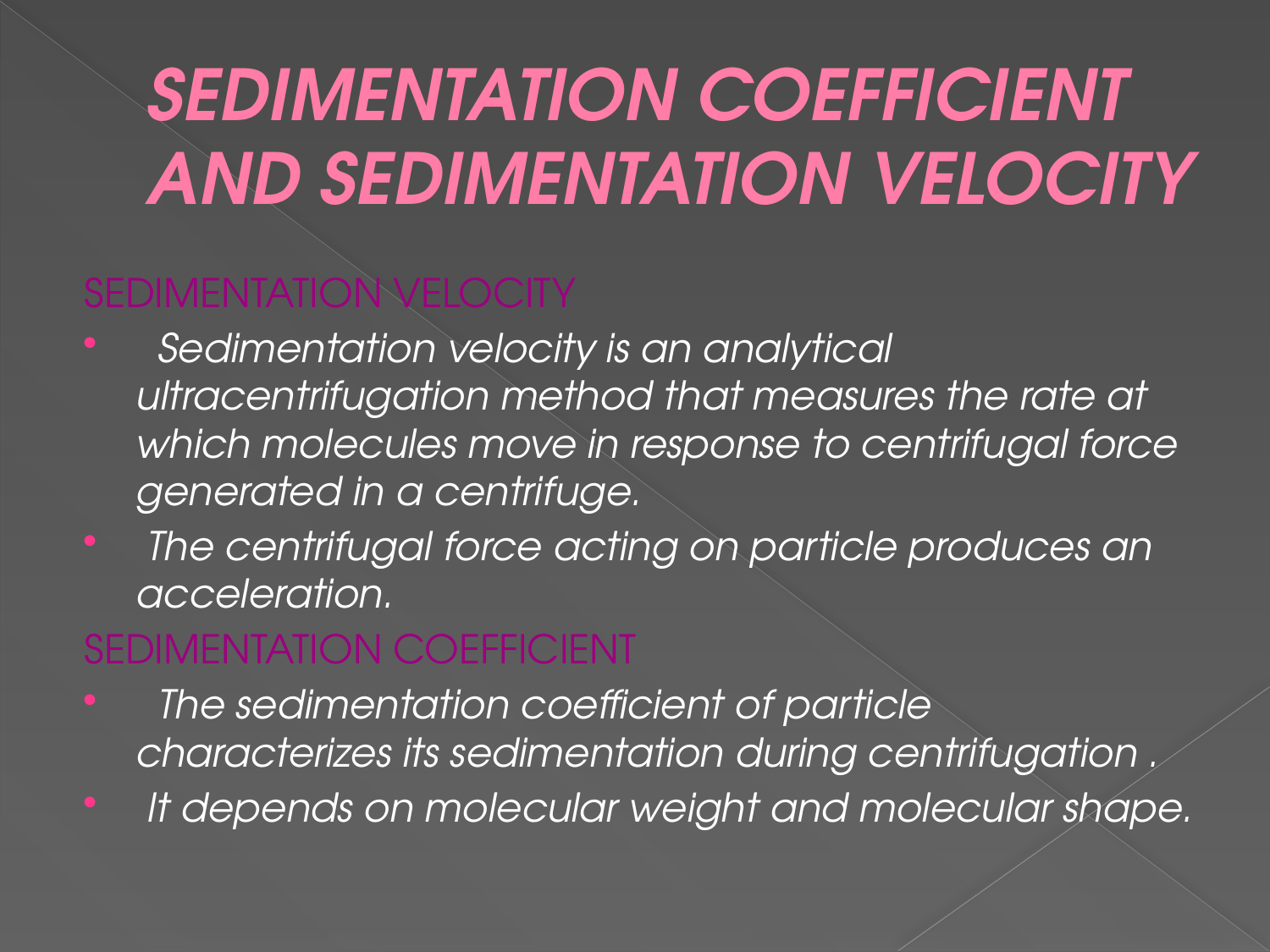

# SEDIMENTATION COEFFICIENT AND SEDIMENTATION VELOCITY
SEDIMENTATION VELOCITY
  Sedimentation velocity is an analytical ultracentrifugation method that measures the rate at which molecules move in response to centrifugal force generated in a centrifuge.
 The centrifugal force acting on particle produces an acceleration.
SEDIMENTATION COEFFICIENT
  The sedimentation coefficient of particle characterizes its sedimentation during centrifugation .
 It depends on molecular weight and molecular shape.